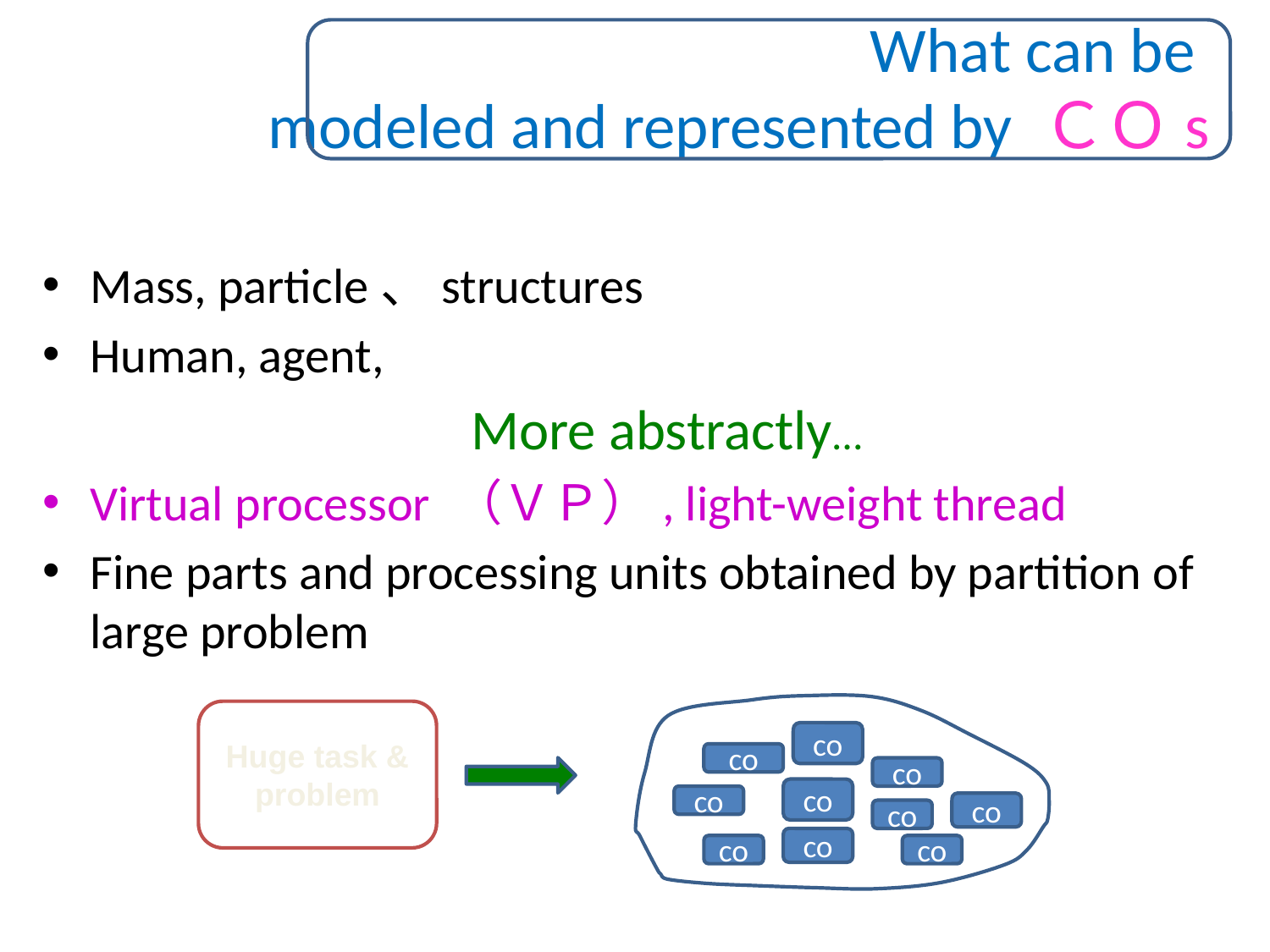

# What can be modeled and represented by ＣＯs
Mass, particle、structures
Human, agent,
　			More abstractly…
Virtual processor （ＶＰ）, light-weight thread
Fine parts and processing units obtained by partition of large problem

co
co
co
co
co
co
co
co
co
co
Huge task & problem